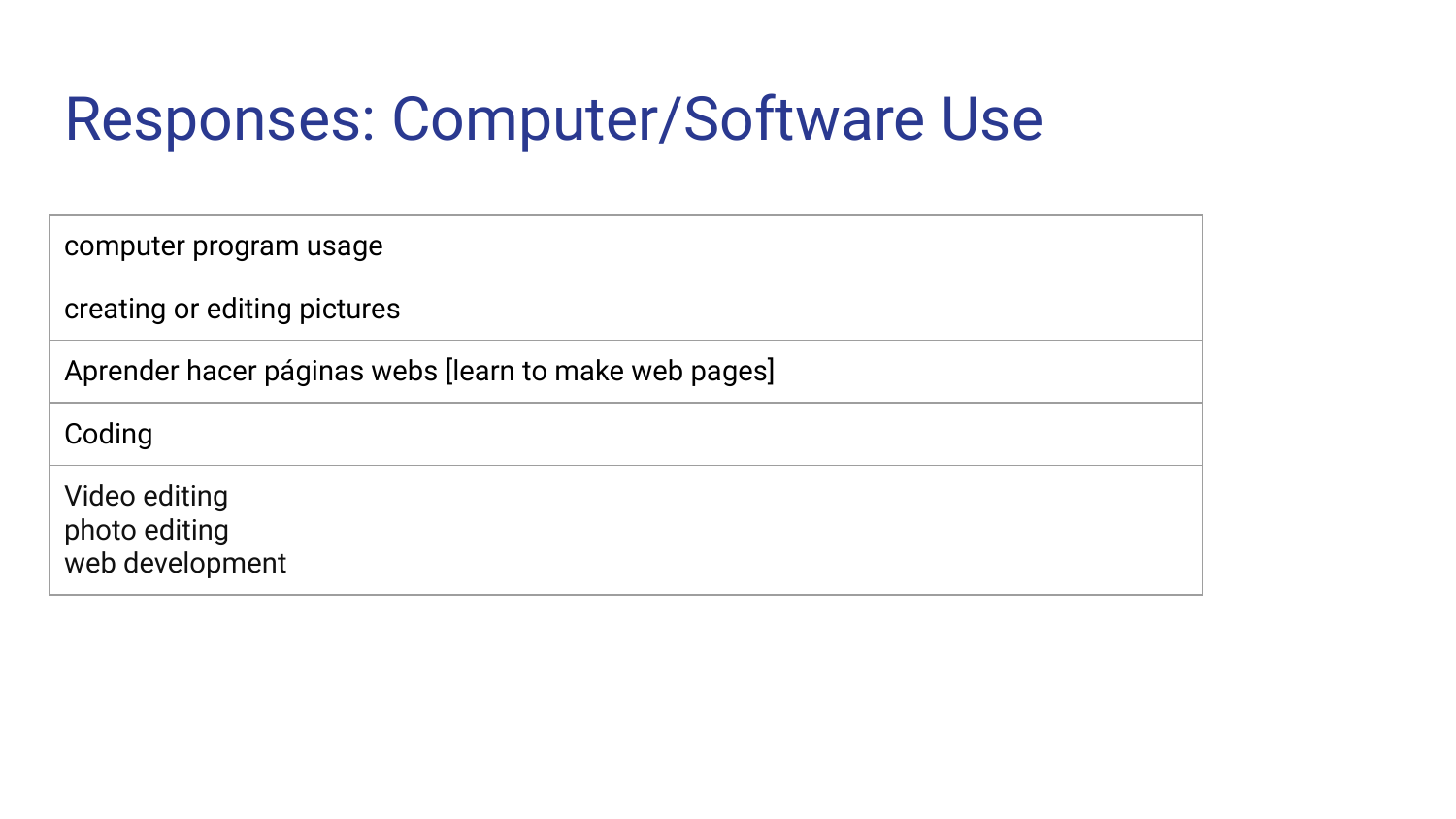

# Responses: Computer/Software Use
| computer program usage |
| --- |
| creating or editing pictures |
| Aprender hacer páginas webs [learn to make web pages] |
| Coding |
| Video editing photo editing web development |